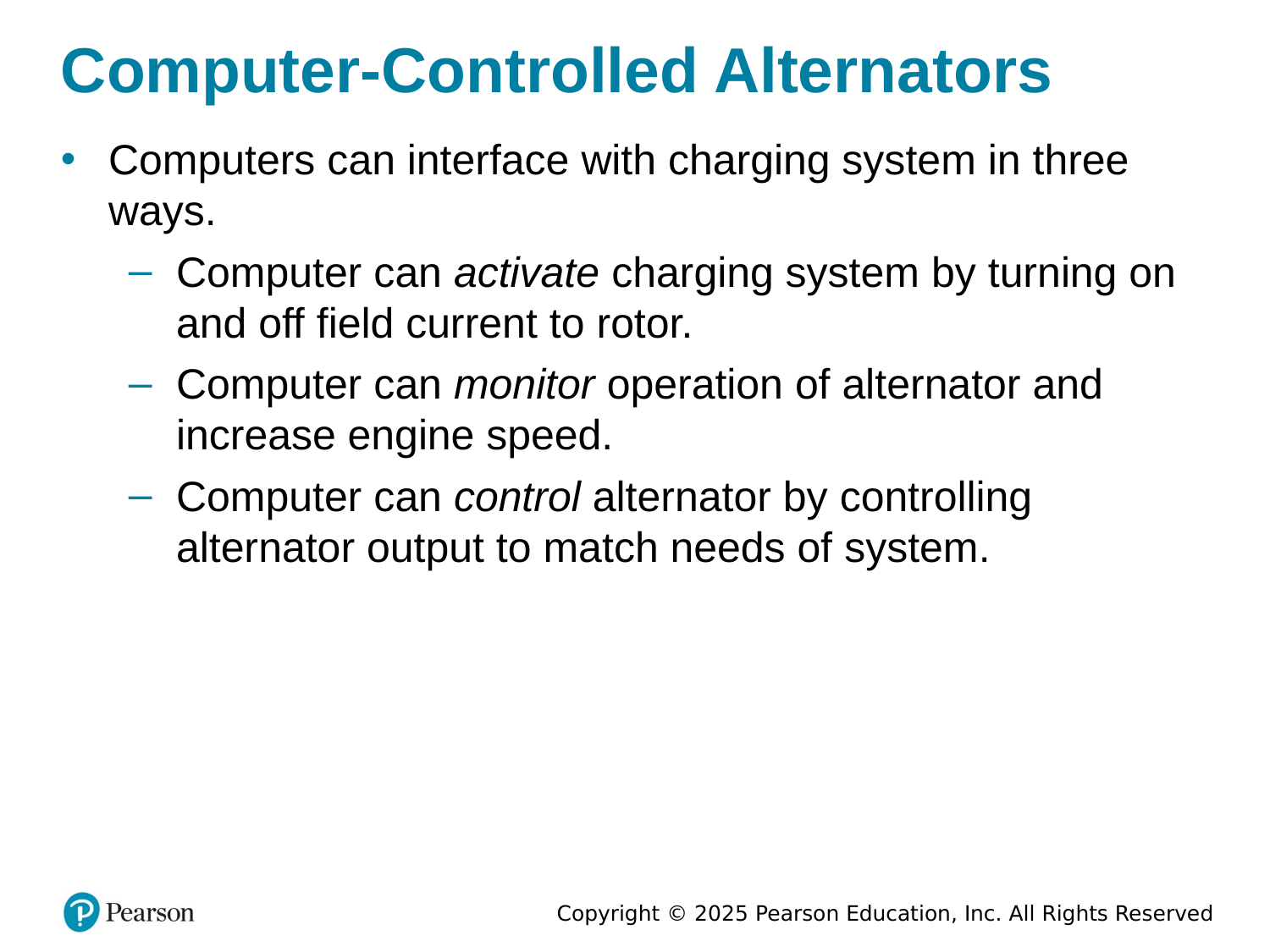

# Computer-Controlled Alternators
Computers can interface with charging system in three ways.
Computer can activate charging system by turning on and off field current to rotor.
Computer can monitor operation of alternator and increase engine speed.
Computer can control alternator by controlling alternator output to match needs of system.